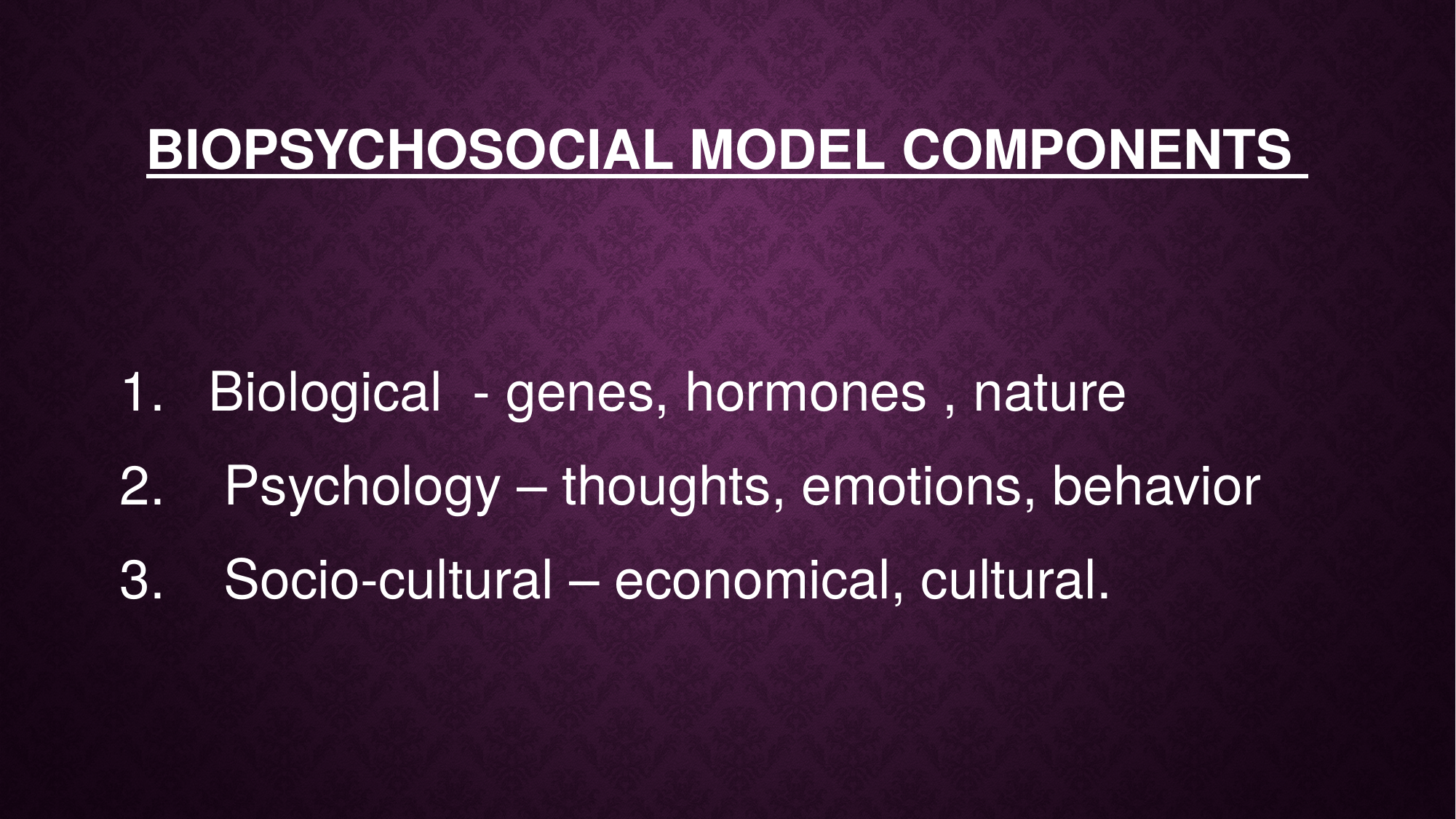

# Biopsychosocial Model components

Biological  - genes, hormones , nature
 Psychology – thoughts, emotions, behavior
 Socio-cultural – economical, cultural.